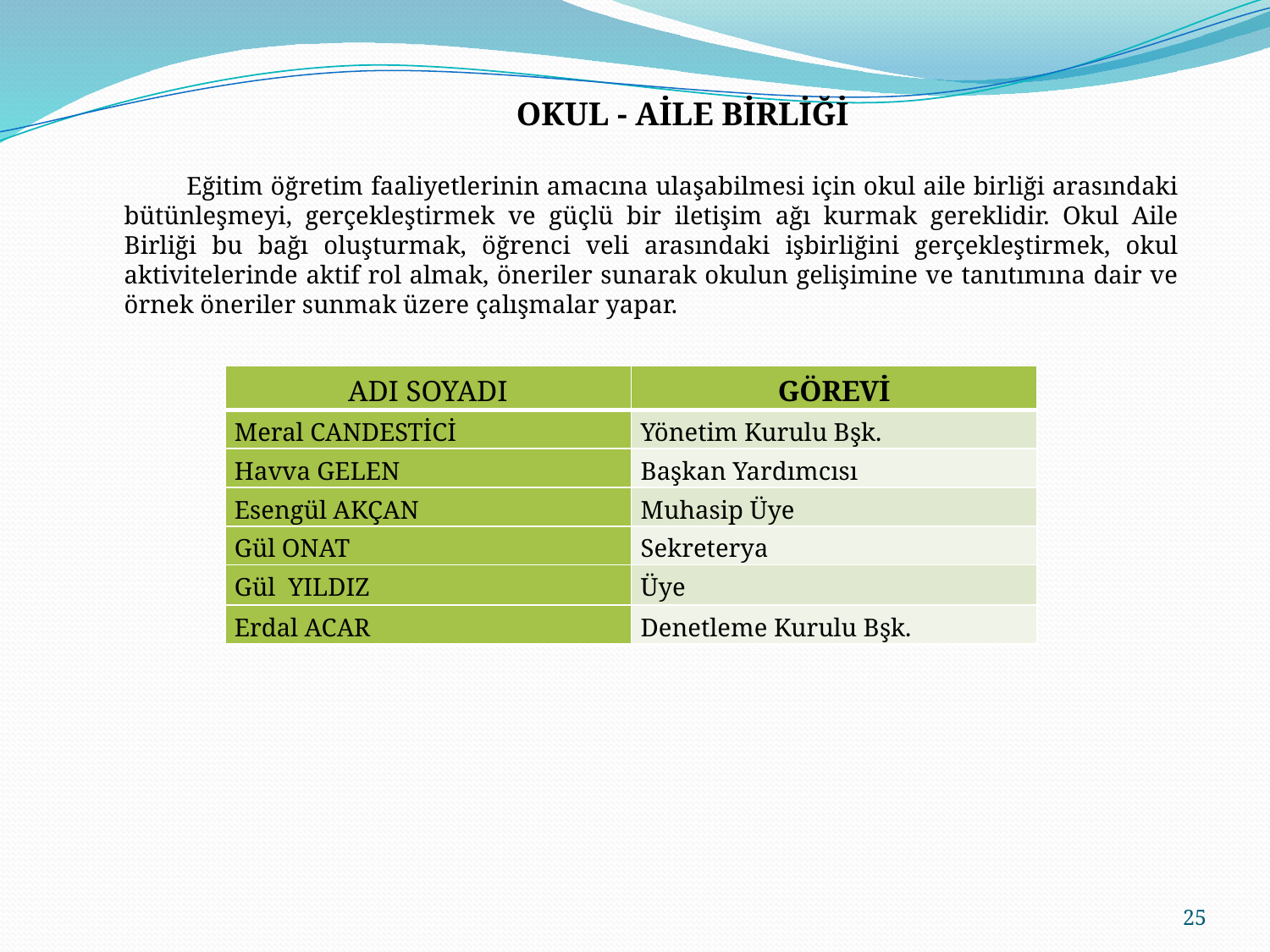

OKUL - AİLE BİRLİĞİ

Eğitim öğretim faaliyetlerinin amacına ulaşabilmesi için okul aile birliği arasındaki bütünleşmeyi, gerçekleştirmek ve güçlü bir iletişim ağı kurmak gereklidir. Okul Aile Birliği bu bağı oluşturmak, öğrenci veli arasındaki işbirliğini gerçekleştirmek, okul aktivitelerinde aktif rol almak, öneriler sunarak okulun gelişimine ve tanıtımına dair ve örnek öneriler sunmak üzere çalışmalar yapar.
| ADI SOYADI | GÖREVİ |
| --- | --- |
| Meral CANDESTİCİ | Yönetim Kurulu Bşk. |
| Havva GELEN | Başkan Yardımcısı |
| Esengül AKÇAN | Muhasip Üye |
| Gül ONAT | Sekreterya |
| Gül YILDIZ | Üye |
| Erdal ACAR | Denetleme Kurulu Bşk. |
25